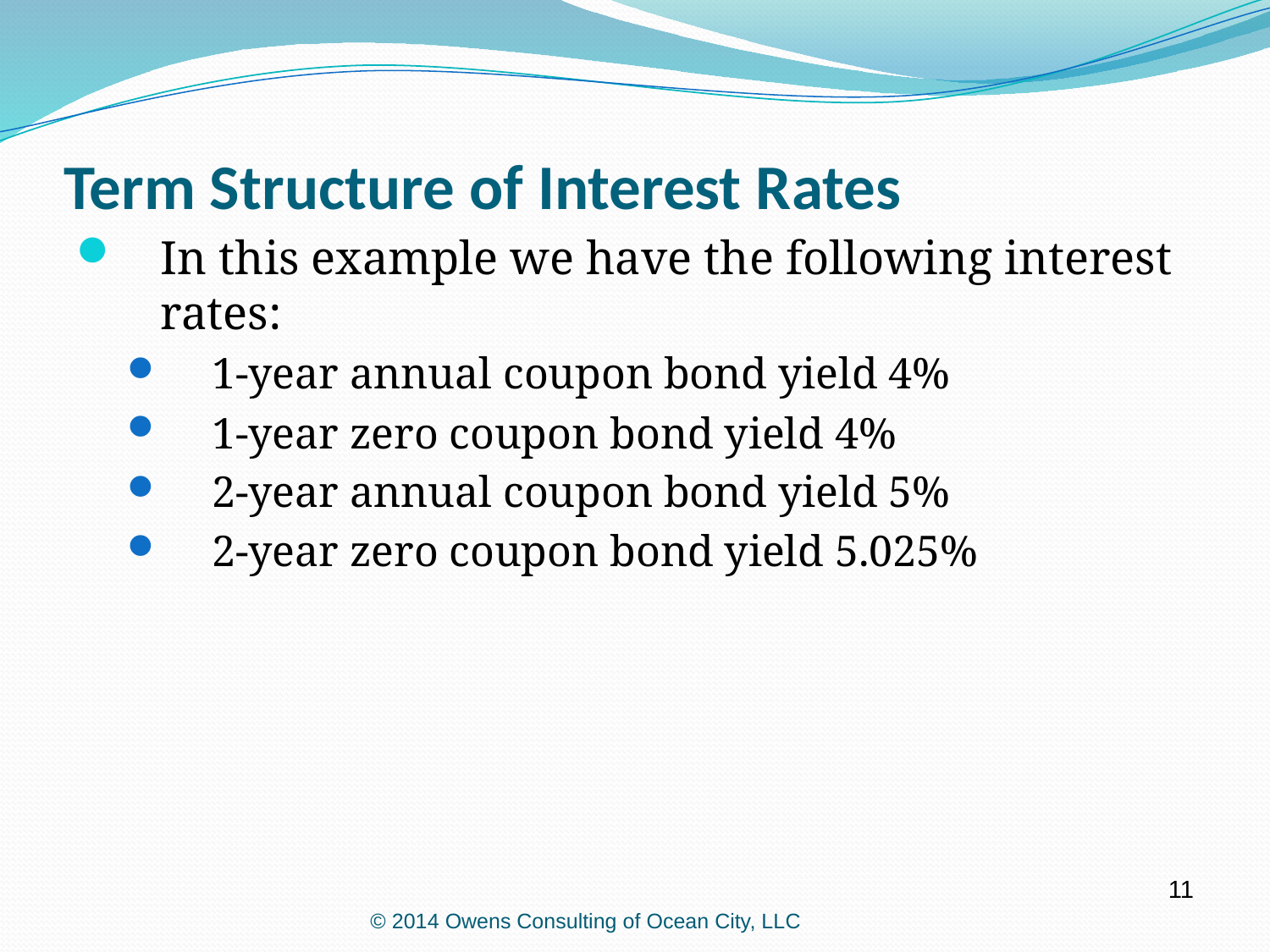

Term Structure of Interest Rates
In this example we have the following interest rates:
1-year annual coupon bond yield 4%
1-year zero coupon bond yield 4%
2-year annual coupon bond yield 5%
2-year zero coupon bond yield 5.025%

11
© 2014 Owens Consulting of Ocean City, LLC